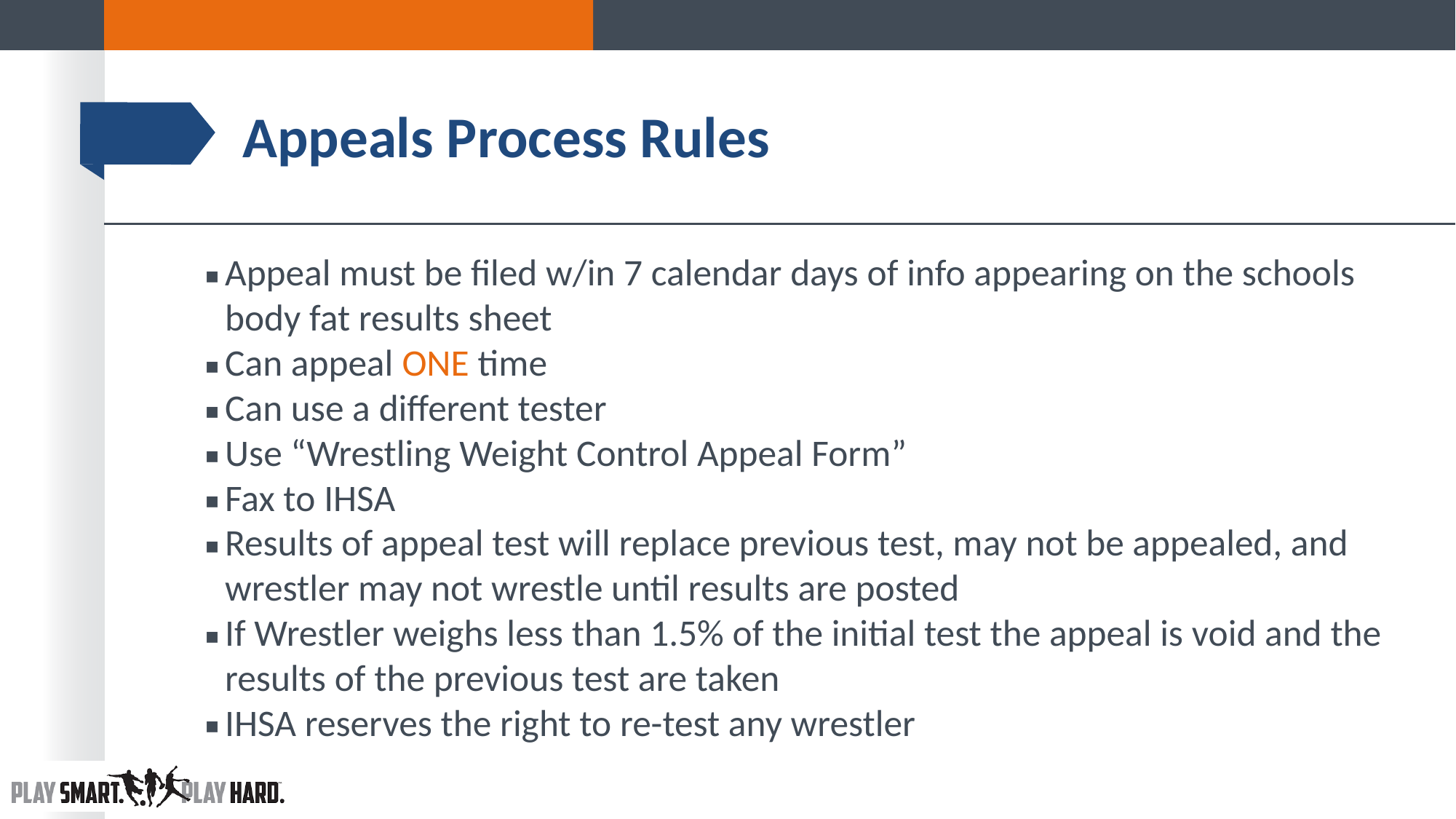

# Appeals Process Rules
Appeal must be filed w/in 7 calendar days of info appearing on the schools body fat results sheet
Can appeal ONE time
Can use a different tester
Use “Wrestling Weight Control Appeal Form”
Fax to IHSA
Results of appeal test will replace previous test, may not be appealed, and wrestler may not wrestle until results are posted
If Wrestler weighs less than 1.5% of the initial test the appeal is void and the results of the previous test are taken
IHSA reserves the right to re-test any wrestler